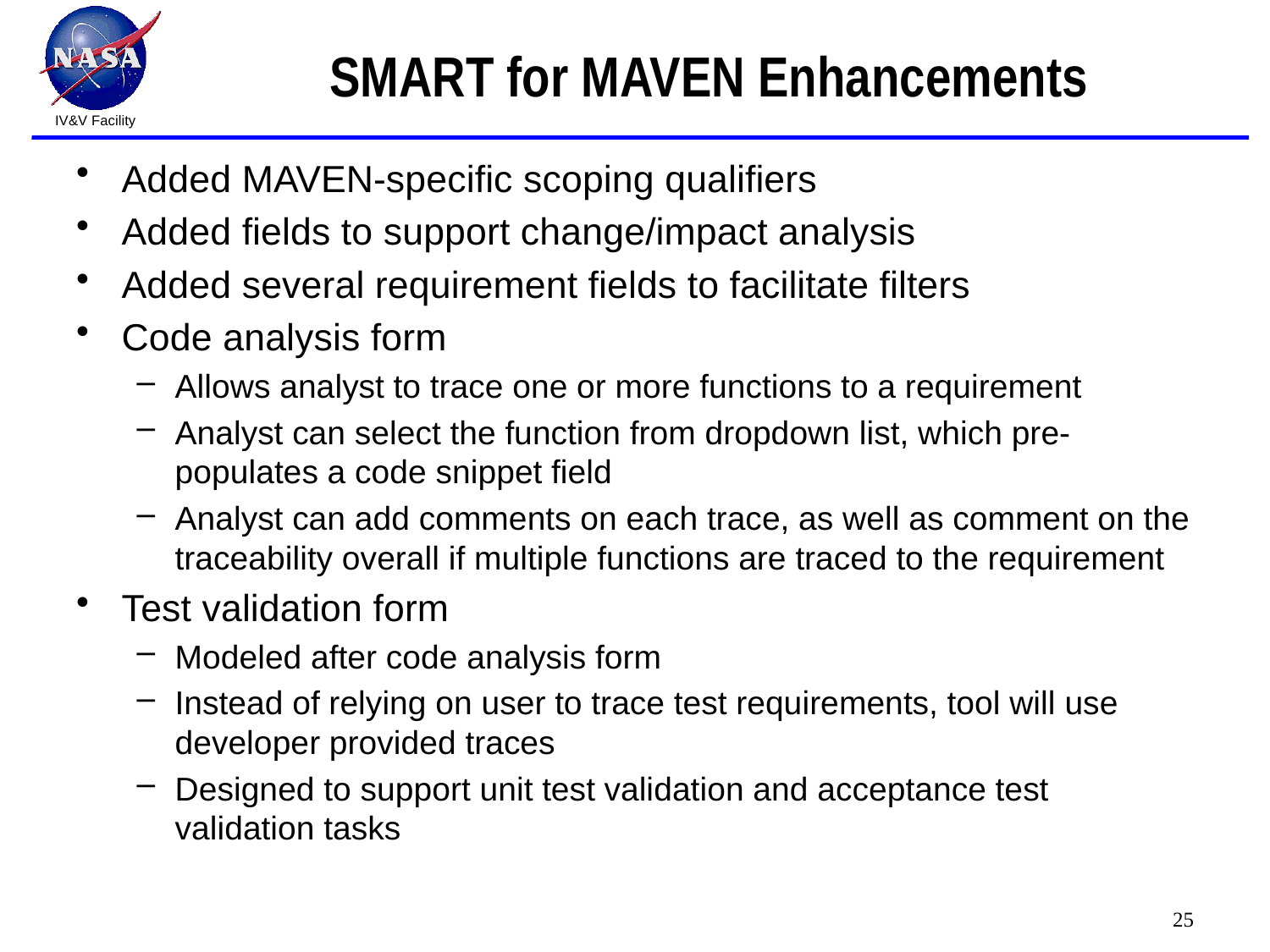

# SMART for MAVEN Enhancements
Added MAVEN-specific scoping qualifiers
Added fields to support change/impact analysis
Added several requirement fields to facilitate filters
Code analysis form
Allows analyst to trace one or more functions to a requirement
Analyst can select the function from dropdown list, which pre-populates a code snippet field
Analyst can add comments on each trace, as well as comment on the traceability overall if multiple functions are traced to the requirement
Test validation form
Modeled after code analysis form
Instead of relying on user to trace test requirements, tool will use developer provided traces
Designed to support unit test validation and acceptance test validation tasks

25